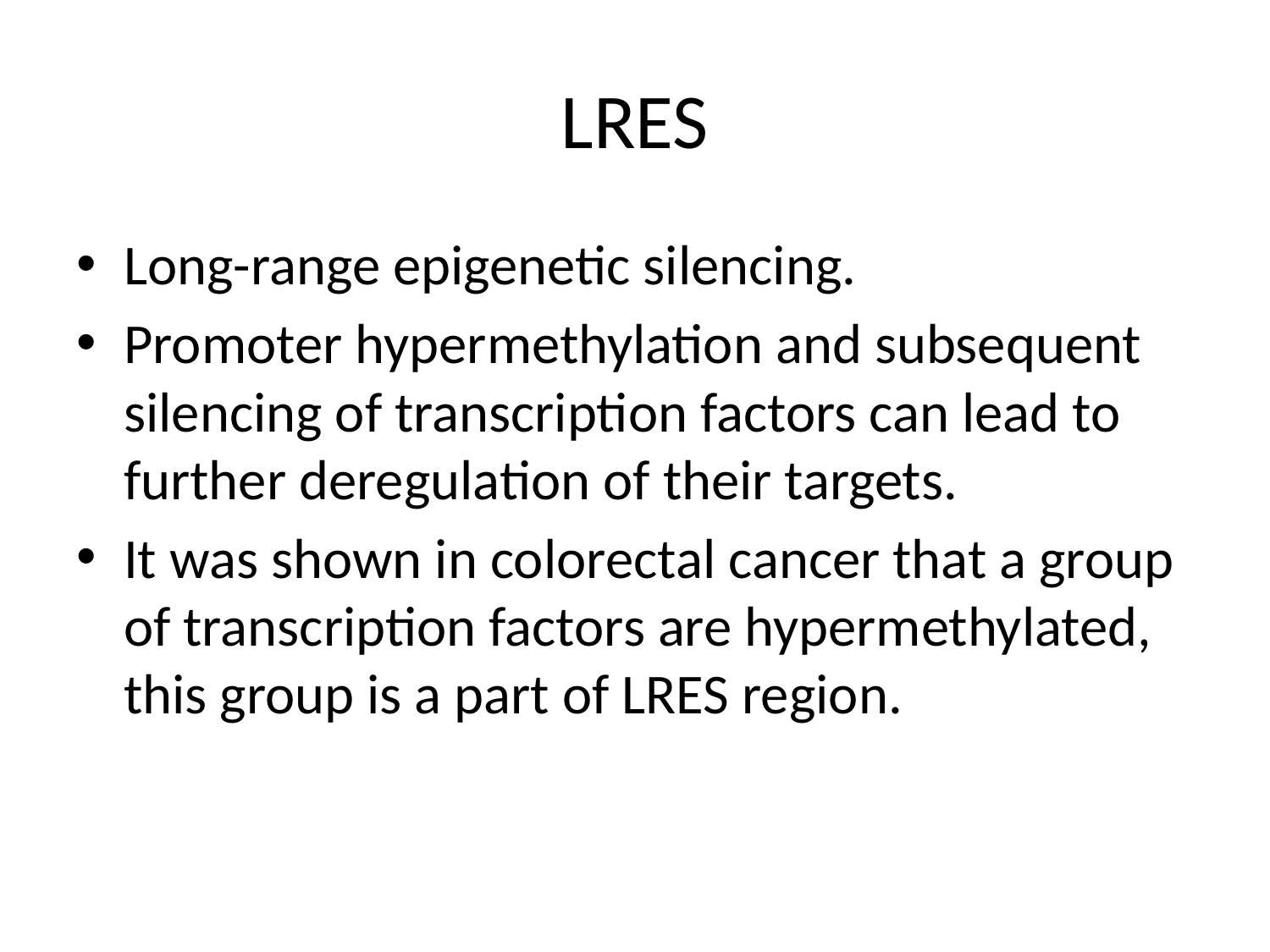

# LRES
Long-range epigenetic silencing.
Promoter hypermethylation and subsequent silencing of transcription factors can lead to further deregulation of their targets.
It was shown in colorectal cancer that a group of transcription factors are hypermethylated, this group is a part of LRES region.